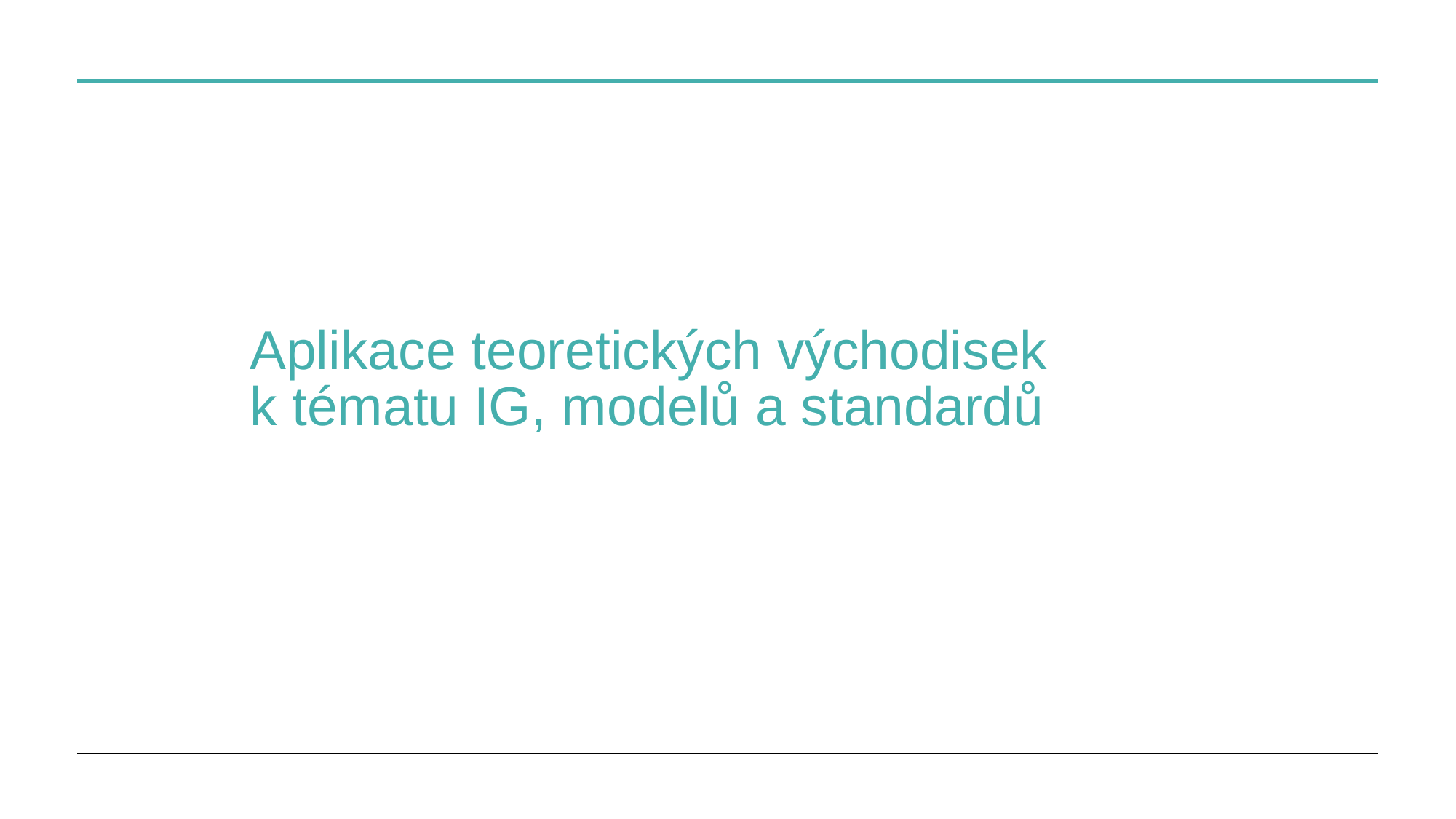

Aplikace teoretických východisek
k tématu IG, modelů a standardů